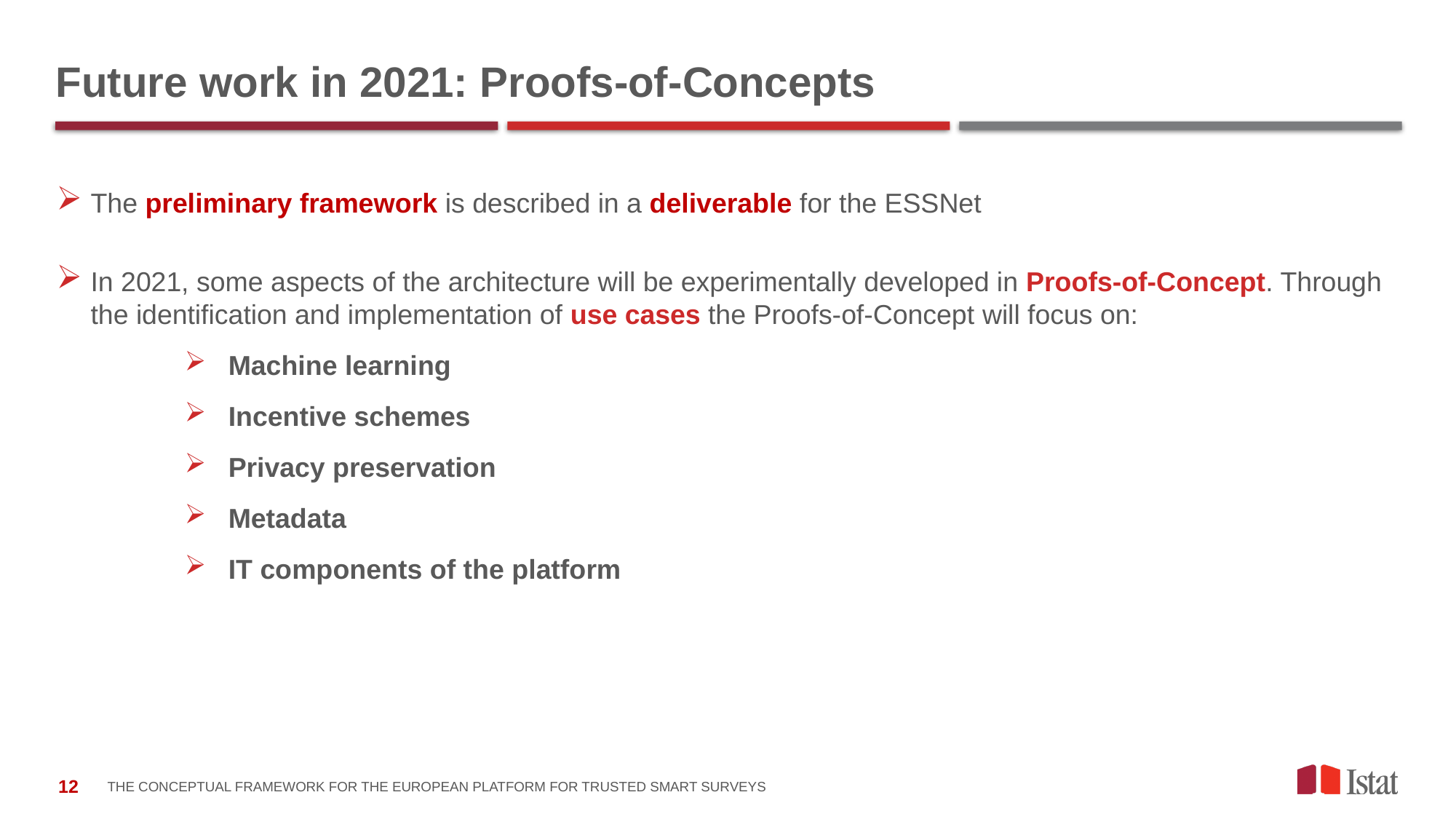

# Future work in 2021: Proofs-of-Concepts
The preliminary framework is described in a deliverable for the ESSNet
In 2021, some aspects of the architecture will be experimentally developed in Proofs-of-Concept. Through the identification and implementation of use cases the Proofs-of-Concept will focus on:
Machine learning
Incentive schemes
Privacy preservation
Metadata
IT components of the platform
The Conceptual Framework for the European Platform for Trusted Smart Surveys
12